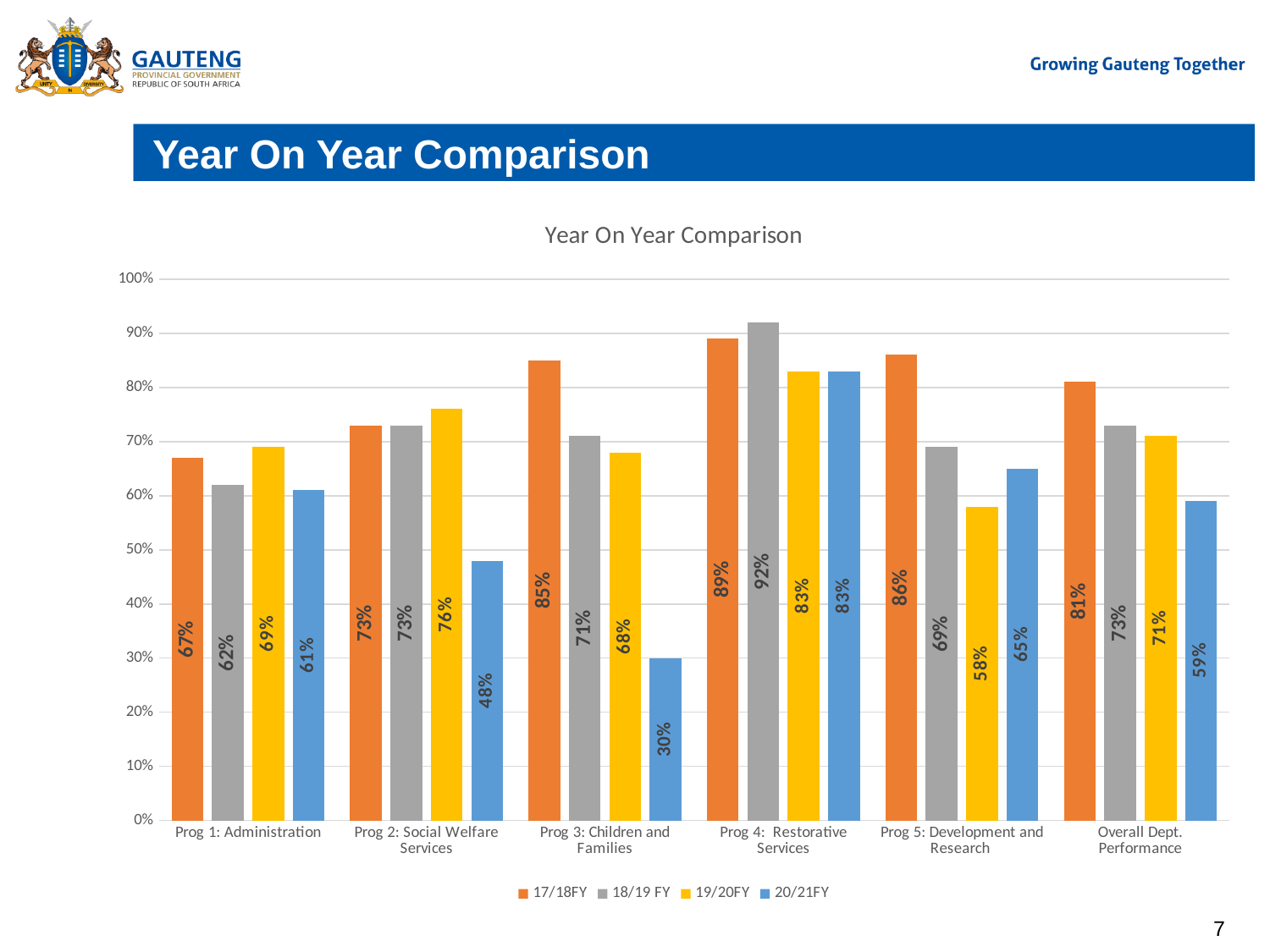

# Year On Year Comparison

### Chart: Year On Year Comparison

| Category | 17/18FY | 18/19 FY | 19/20FY | 20/21FY |
|---|---|---|---|---|
| Prog 1: Administration | 0.67 | 0.62 | 0.69 | 0.61 |
| Prog 2: Social Welfare Services | 0.73 | 0.73 | 0.76 | 0.48 |
| Prog 3: Children and Families | 0.85 | 0.71 | 0.68 | 0.3 |
| Prog 4:  Restorative Services | 0.89 | 0.92 | 0.83 | 0.83 |
| Prog 5: Development and Research  | 0.86 | 0.69 | 0.58 | 0.65 |
| Overall Dept. Performance | 0.81 | 0.73 | 0.71 | 0.59 |
7